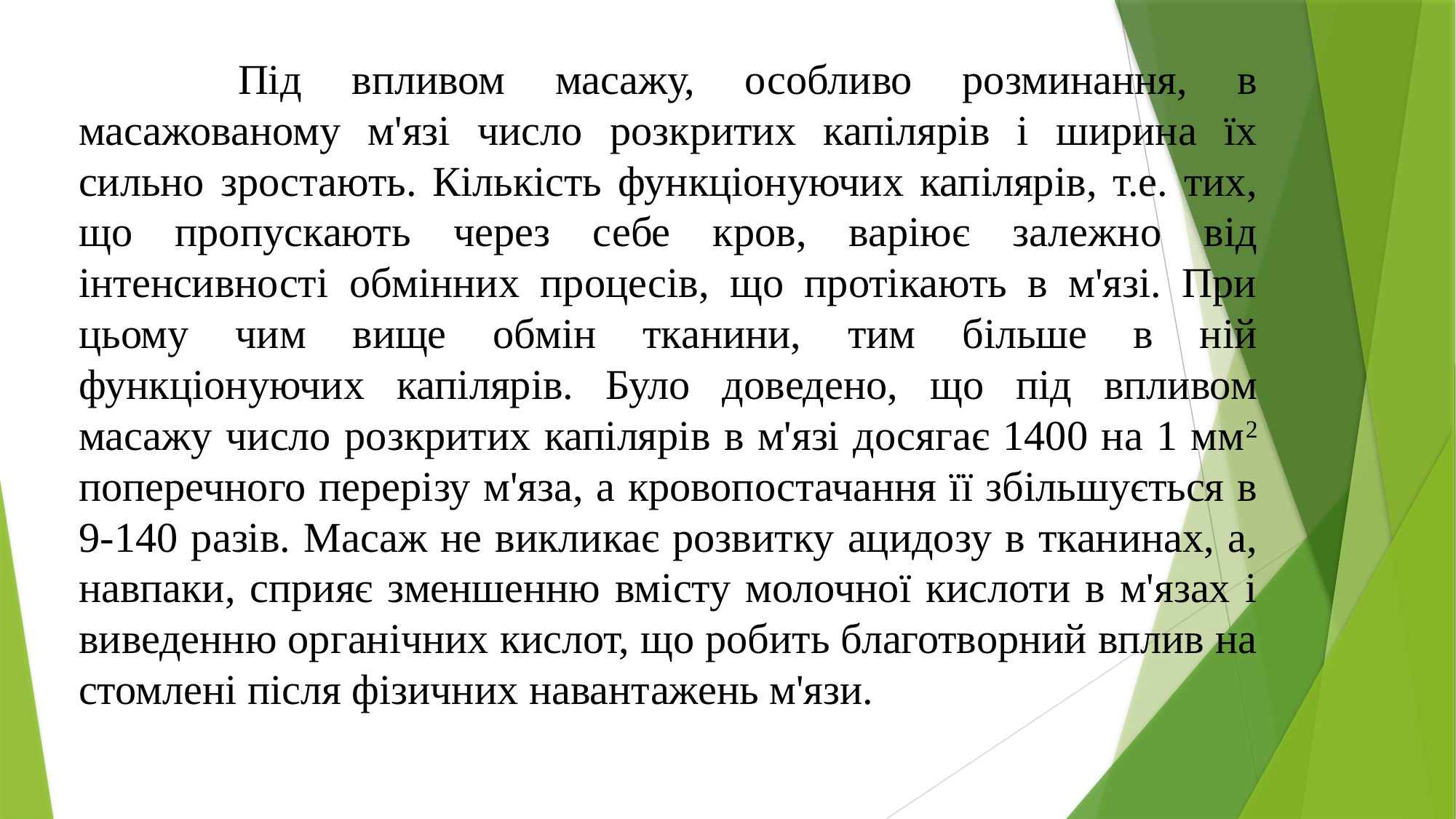

Під впливом масажу, особливо розминання, в масажованому м'язі число розкритих капілярів і ширина їх сильно зростають. Кількість функціонуючих капілярів, т.е. тих, що пропускають через себе кров, варіює залежно від інтенсивності обмінних процесів, що протікають в м'язі. При цьому чим вище обмін тканини, тим більше в ній функціонуючих капілярів. Було доведено, що під впливом масажу число розкритих капілярів в м'язі досягає 1400 на 1 мм2 поперечного перерізу м'яза, а кровопостачання її збільшується в 9-140 разів. Масаж не викликає розвитку ацидозу в тканинах, а, навпаки, сприяє зменшенню вмісту молочної кислоти в м'язах і виведенню органічних кислот, що робить благотворний вплив на стомлені після фізичних навантажень м'язи.